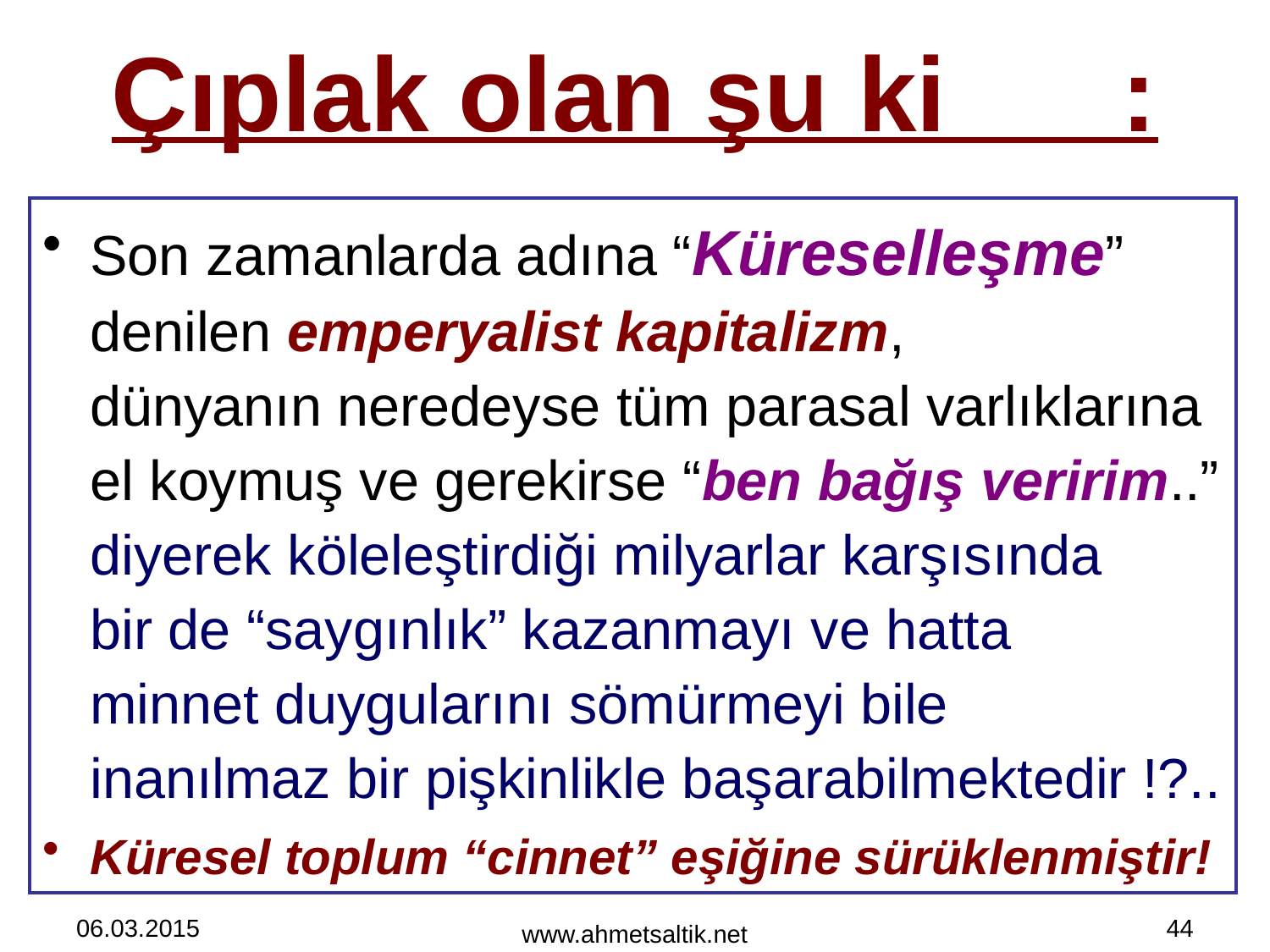

# Çıplak olan şu ki      :
Son zamanlarda adına “Küreselleşme” denilen emperyalist kapitalizm,
dünyanın neredeyse tüm parasal varlıklarına el koymuş ve gerekirse “ben bağış veririm..” diyerek köleleştirdiği milyarlar karşısında
bir de “saygınlık” kazanmayı ve hatta
minnet duygularını sömürmeyi bile
inanılmaz bir pişkinlikle başarabilmektedir !?..
Küresel toplum “cinnet” eşiğine sürüklenmiştir!

06.03.2015
44
www.ahmetsaltik.net